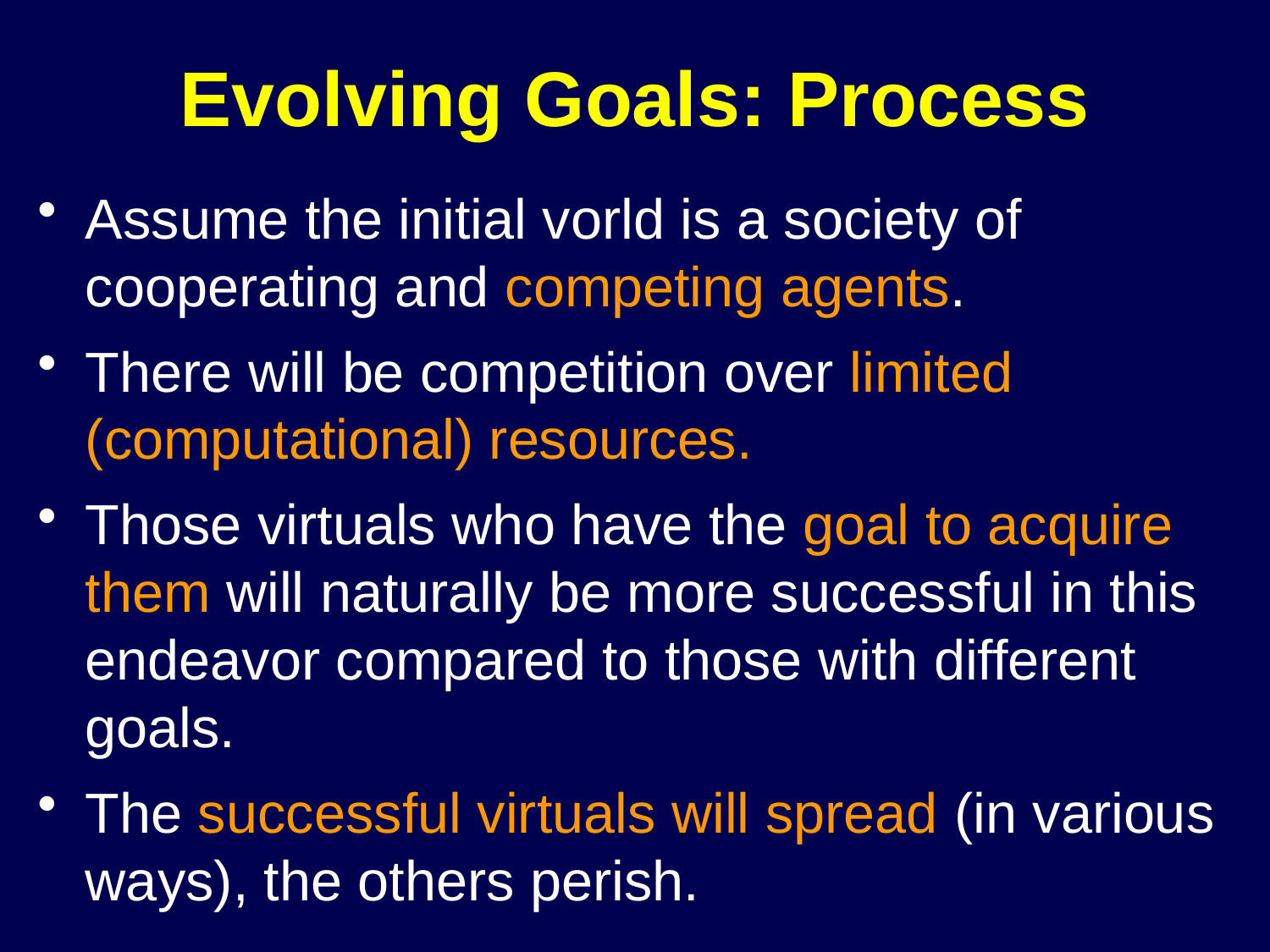

# Evolving Goals: Process
Assume the initial vorld is a society of cooperating and competing agents.
There will be competition over limited (computational) resources.
Those virtuals who have the goal to acquire them will naturally be more successful in this endeavor compared to those with different goals.
The successful virtuals will spread (in various ways), the others perish.